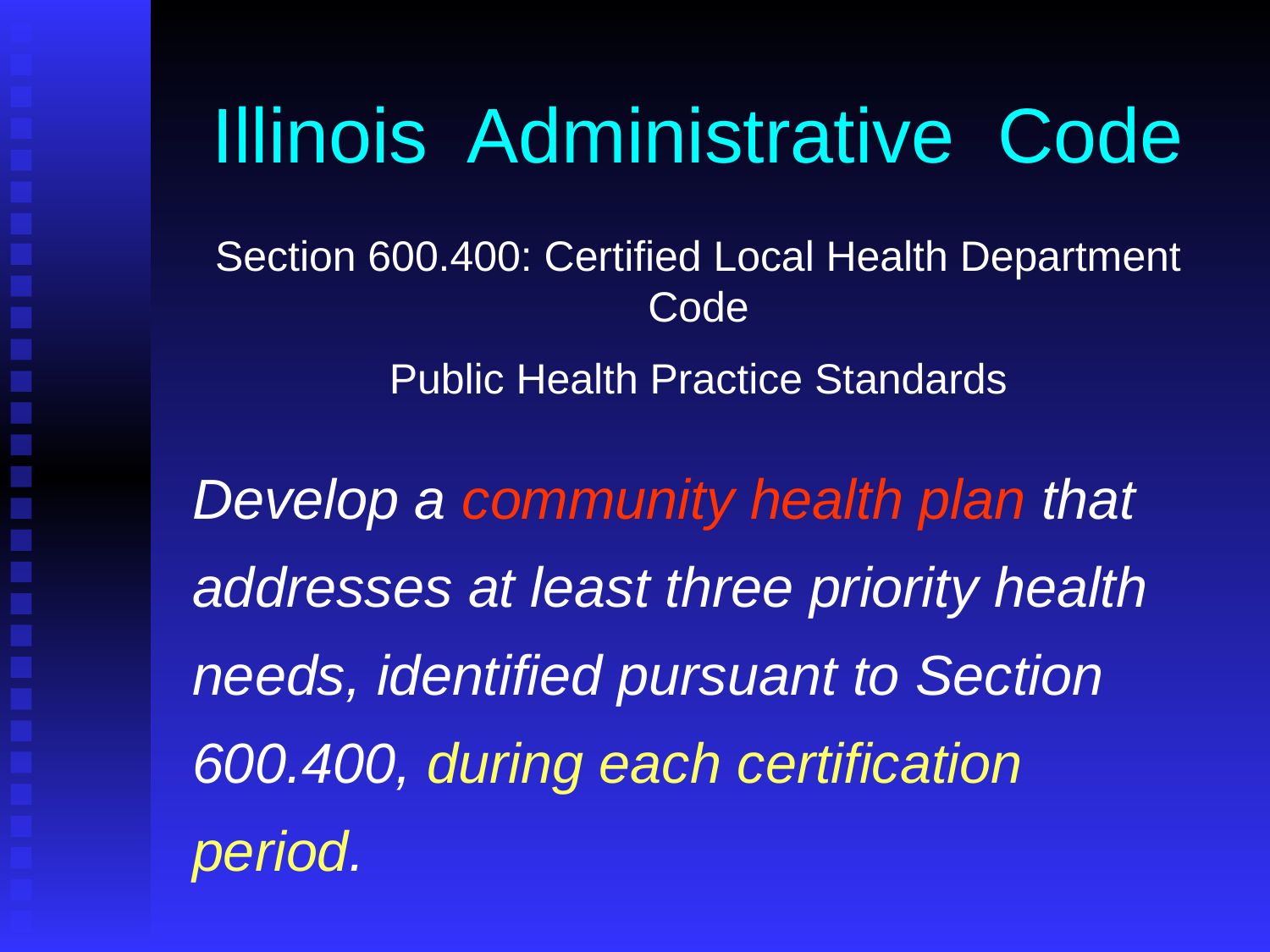

# Illinois  Administrative  Code
Section 600.400: Certified Local Health Department Code
Public Health Practice Standards
Develop a community health plan that addresses at least three priority health needs, identified pursuant to Section 600.400, during each certification period.